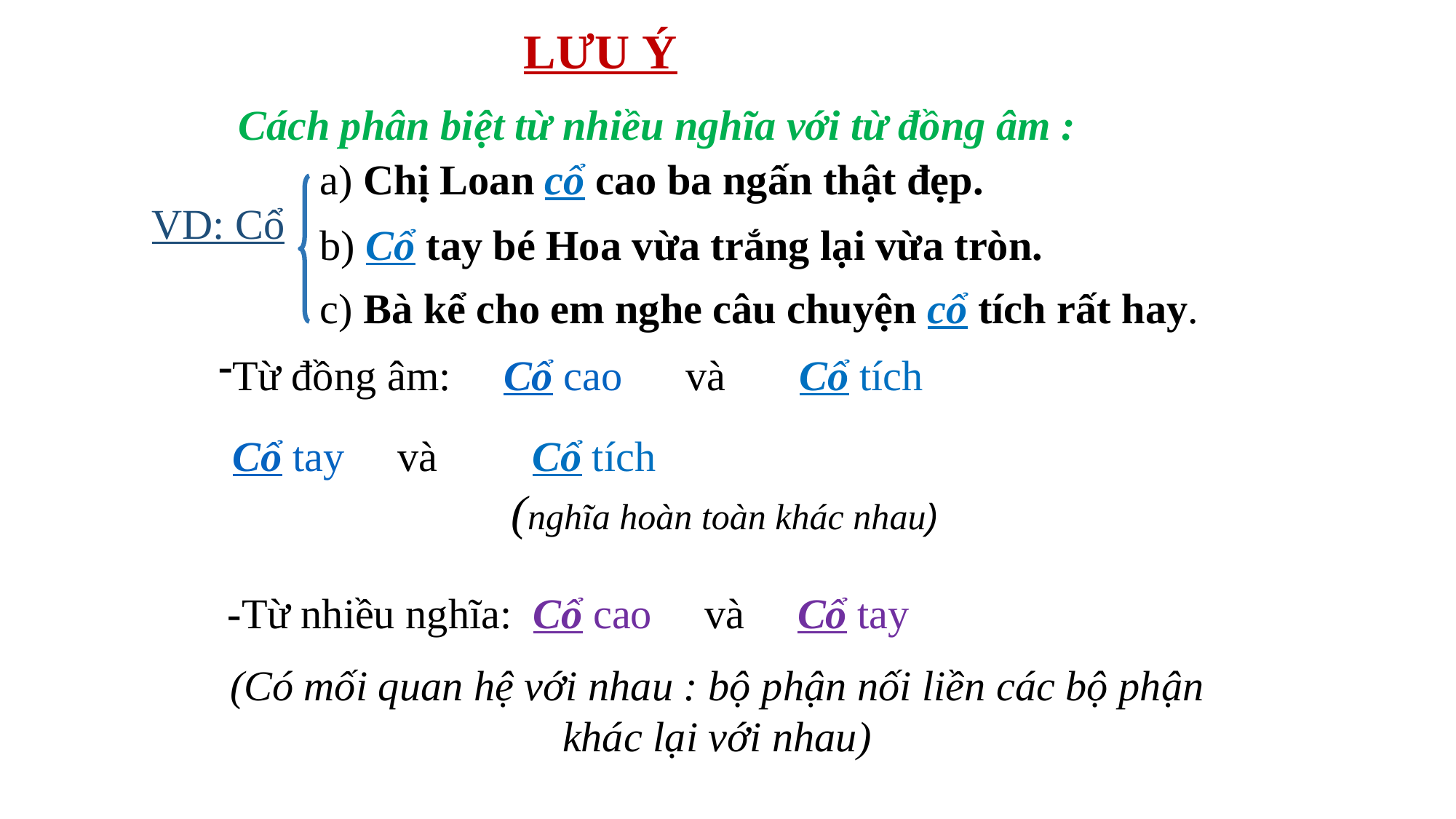

LƯU Ý
Cách phân biệt từ nhiều nghĩa với từ đồng âm :
a) Chị Loan cổ cao ba ngấn thật đẹp.

VD: Cổ
b) Cổ tay bé Hoa vừa trắng lại vừa tròn.
c) Bà kể cho em nghe câu chuyện cổ tích rất hay.
Từ đồng âm:     Cổ cao      và       Cổ tích
 Cổ tay     và         Cổ tích                                                (nghĩa hoàn toàn khác nhau)
-Từ nhiều nghĩa:  Cổ cao     và     Cổ tay
(Có mối quan hệ với nhau : bộ phận nối liền các bộ phận khác lại với nhau)